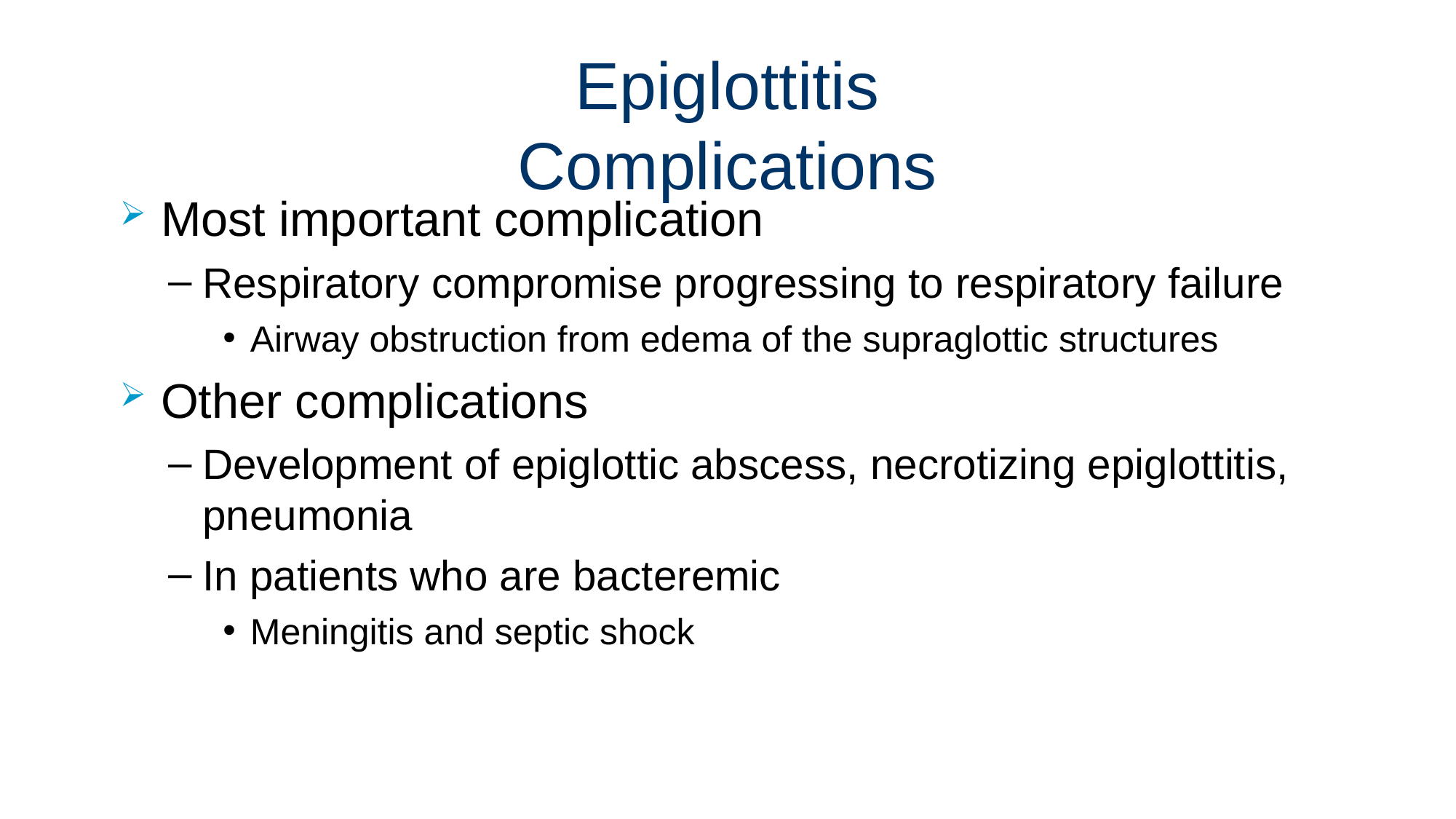

# Epiglottitis Complications
Most important complication
Respiratory compromise progressing to respiratory failure
Airway obstruction from edema of the supraglottic structures
Other complications
Development of epiglottic abscess, necrotizing epiglottitis, pneumonia
In patients who are bacteremic
Meningitis and septic shock